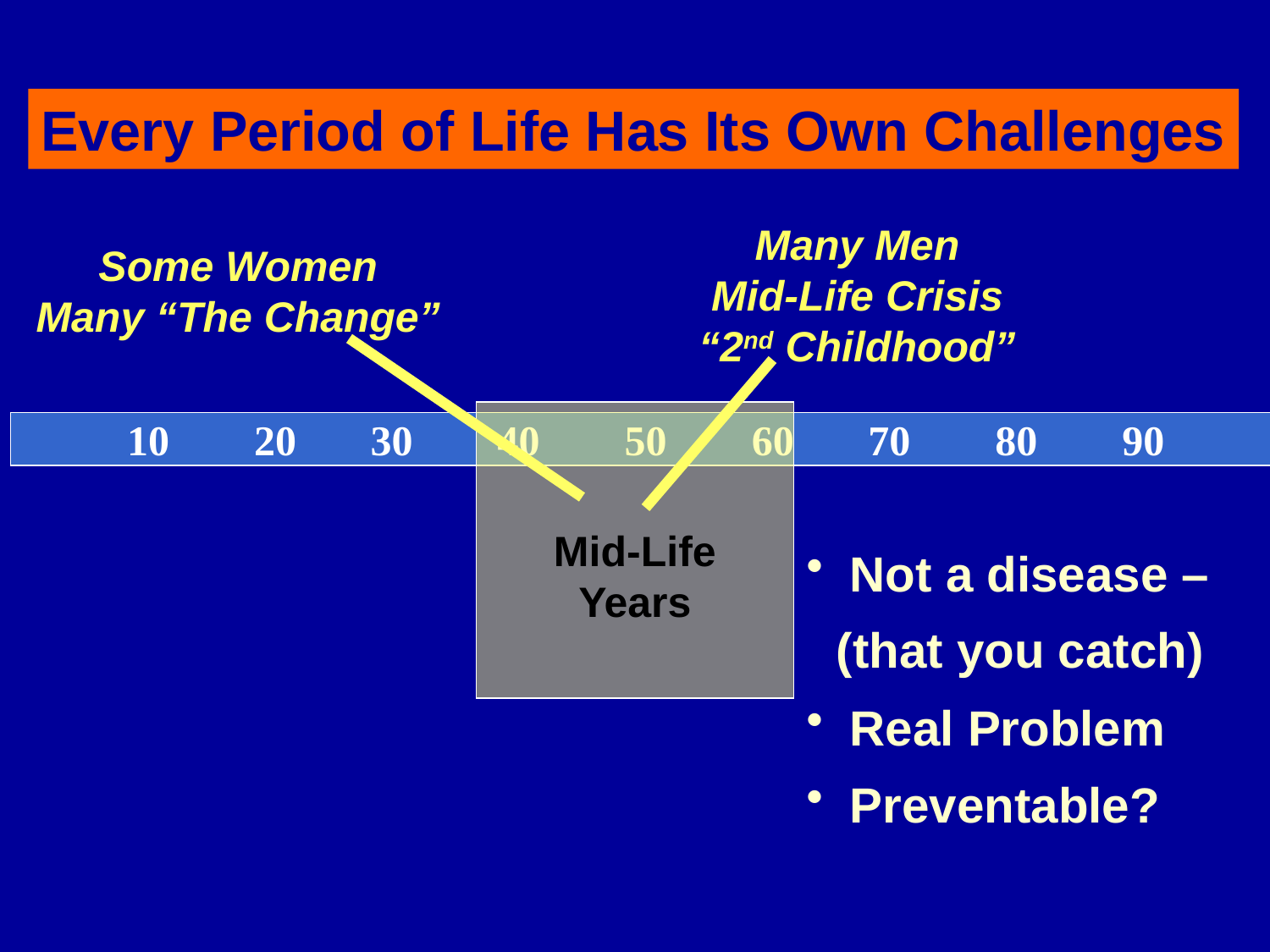

Every Period of Life Has Its Own Challenges
Many Men
Mid-Life Crisis
“2nd Childhood”
Some Women
Many “The Change”

Mid-Life
Years
10        20       30        40        50        60       70        80        90
 Not a disease –   (that you catch)
 Real Problem
 Preventable?